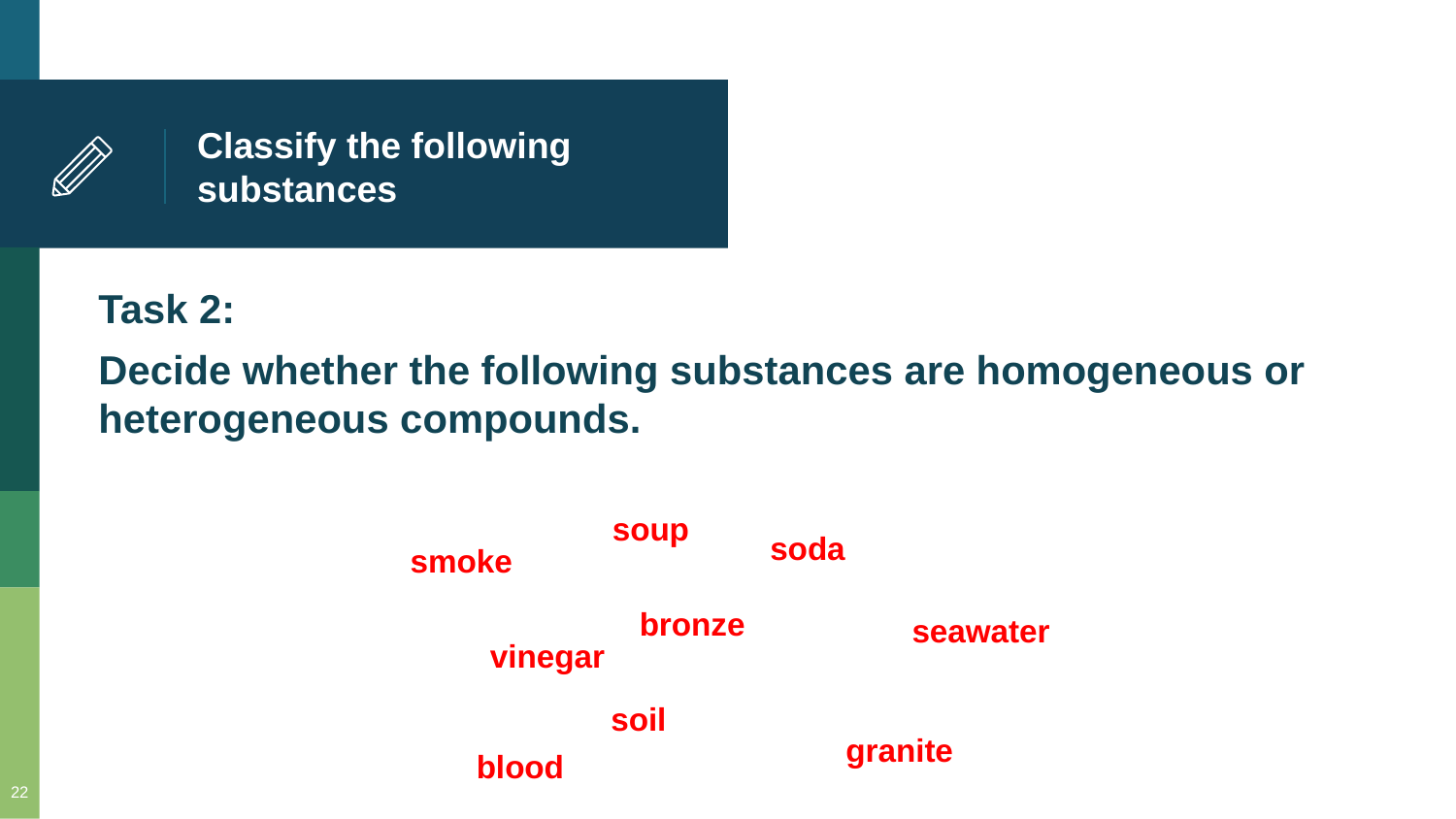

# Classify the following substances

Task 2:
Decide whether the following substances are homogeneous or heterogeneous compounds.

soup
soda
smoke
bronze
seawater
vinegar
soil
granite
blood
22